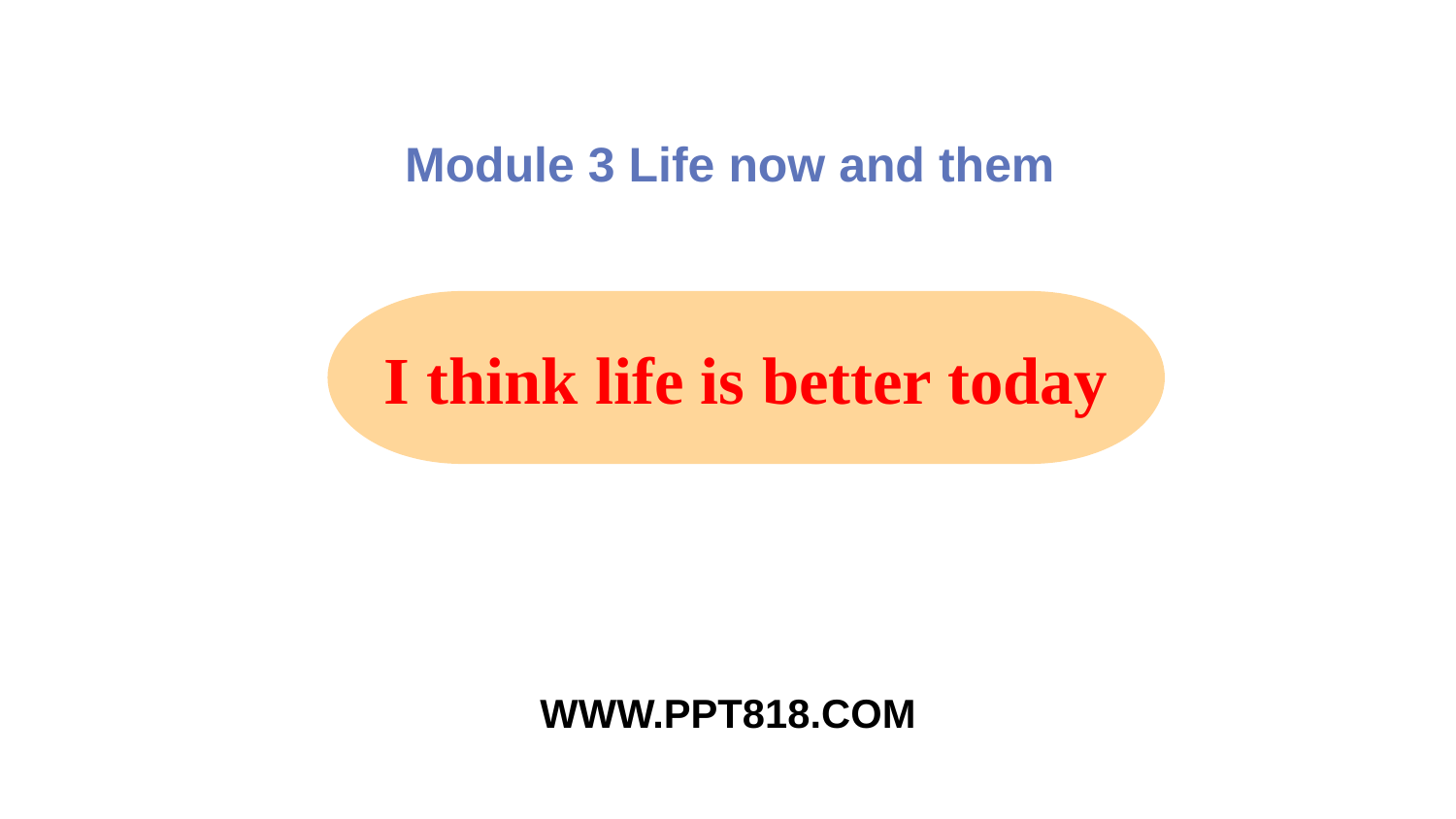

Module 3 Life now and them
I think life is better today
WWW.PPT818.COM